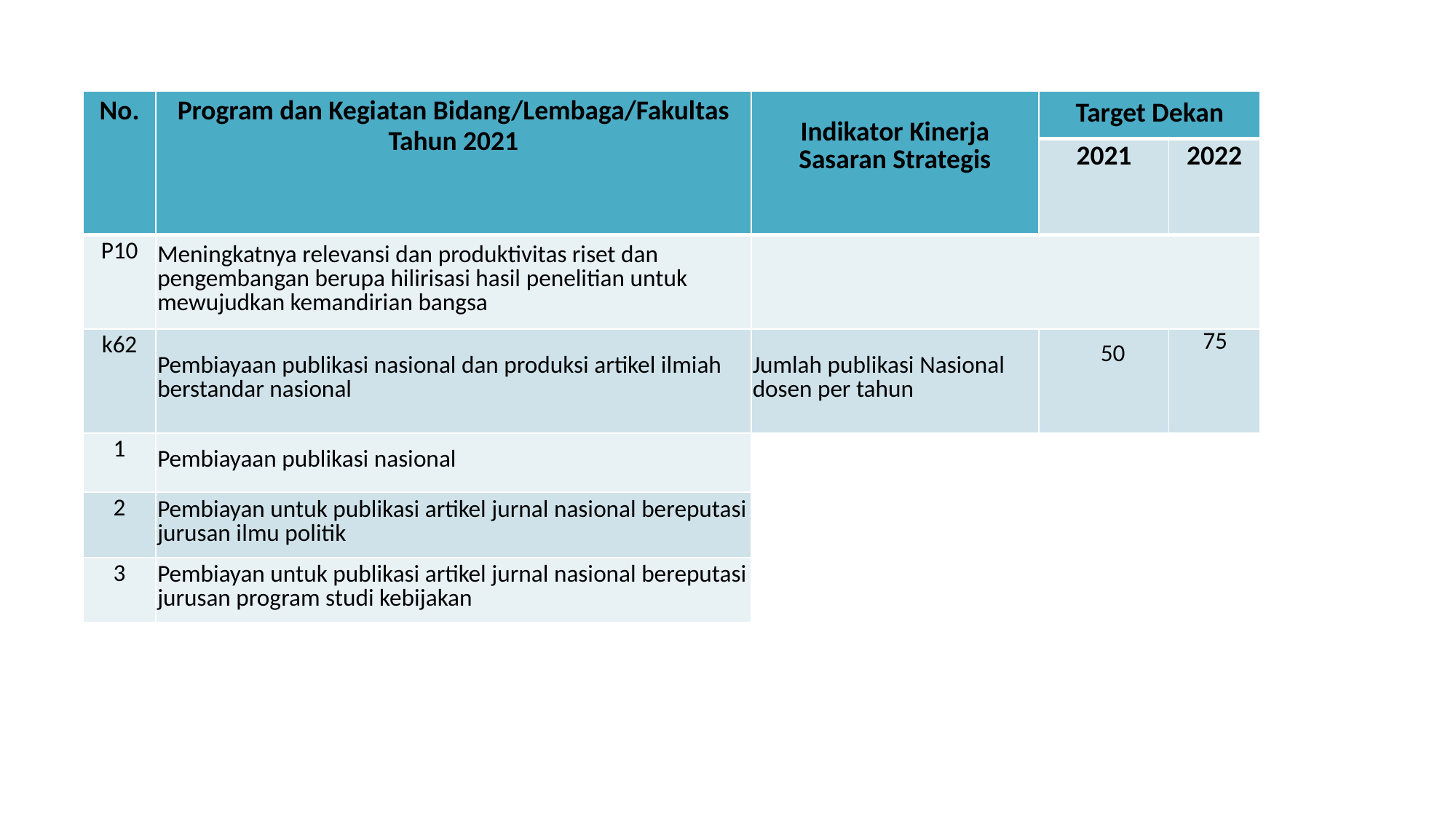

| No. | Program dan Kegiatan Bidang/Lembaga/Fakultas Tahun 2021 | Indikator Kinerja Sasaran Strategis | Target Dekan |  |
| --- | --- | --- | --- | --- |
|  |  |  | 2021 | 2022 |
| P10 | Meningkatnya relevansi dan produktivitas riset dan pengembangan berupa hilirisasi hasil penelitian untuk mewujudkan kemandirian bangsa |  |  |  |
| k62 | Pembiayaan publikasi nasional dan produksi artikel ilmiah berstandar nasional | Jumlah publikasi Nasional dosen per tahun | 50 | 75 |
| 1 | Pembiayaan publikasi nasional |  |  |  |
| 2 | Pembiayan untuk publikasi artikel jurnal nasional bereputasi jurusan ilmu politik |  |  |  |
| 3 | Pembiayan untuk publikasi artikel jurnal nasional bereputasi jurusan program studi kebijakan |  |  |  |
|  |  |  |  |  |
|  |  |  |  |  |
|  |  |  |  |  |